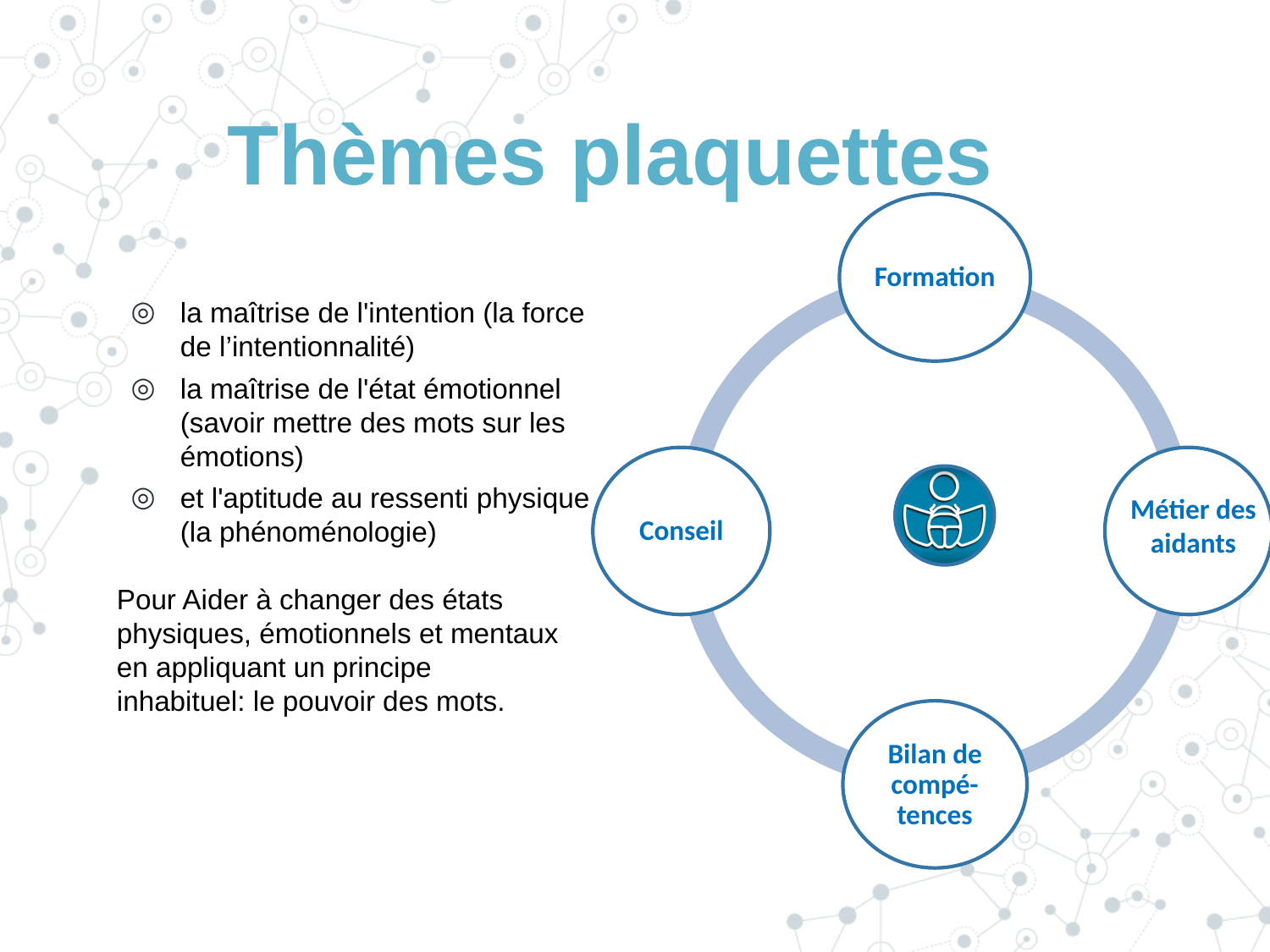

# Thèmes plaquettes

Formation

Bilan de compé-tences

Conseil
la maîtrise de l'intention (la force de l’intentionnalité)
la maîtrise de l'état émotionnel (savoir mettre des mots sur les émotions)
et l'aptitude au ressenti physique (la phénoménologie)

Pour Aider à changer des états
physiques, émotionnels et mentaux
en appliquant un principe
inhabituel: le pouvoir des mots.

Métier des aidants